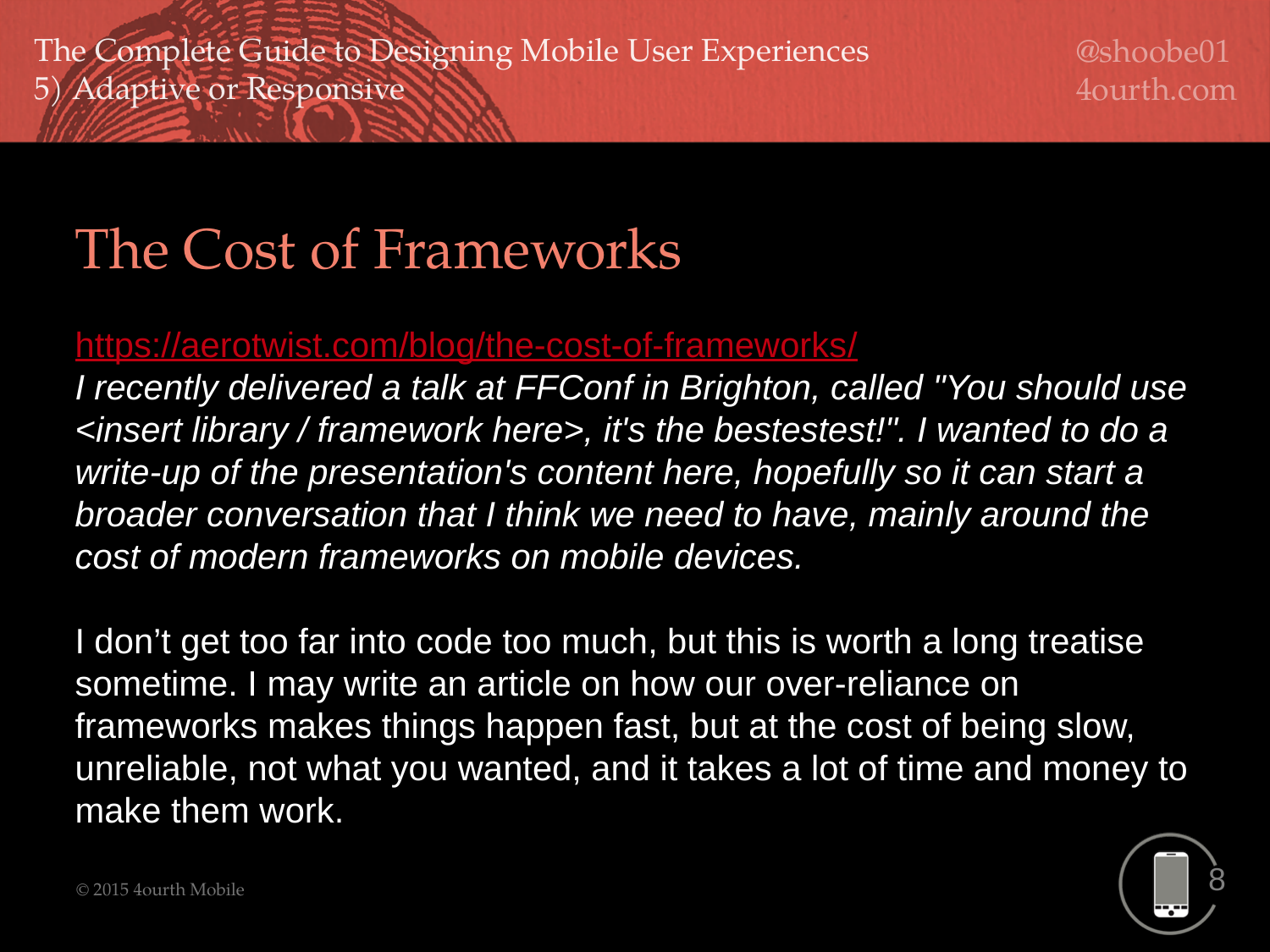

The Cost of Frameworks

https://aerotwist.com/blog/the-cost-of-frameworks/
I recently delivered a talk at FFConf in Brighton, called "You should use <insert library / framework here>, it's the bestestest!". I wanted to do a write-up of the presentation's content here, hopefully so it can start a broader conversation that I think we need to have, mainly around the cost of modern frameworks on mobile devices.

I don’t get too far into code too much, but this is worth a long treatise sometime. I may write an article on how our over-reliance on frameworks makes things happen fast, but at the cost of being slow, unreliable, not what you wanted, and it takes a lot of time and money to make them work.